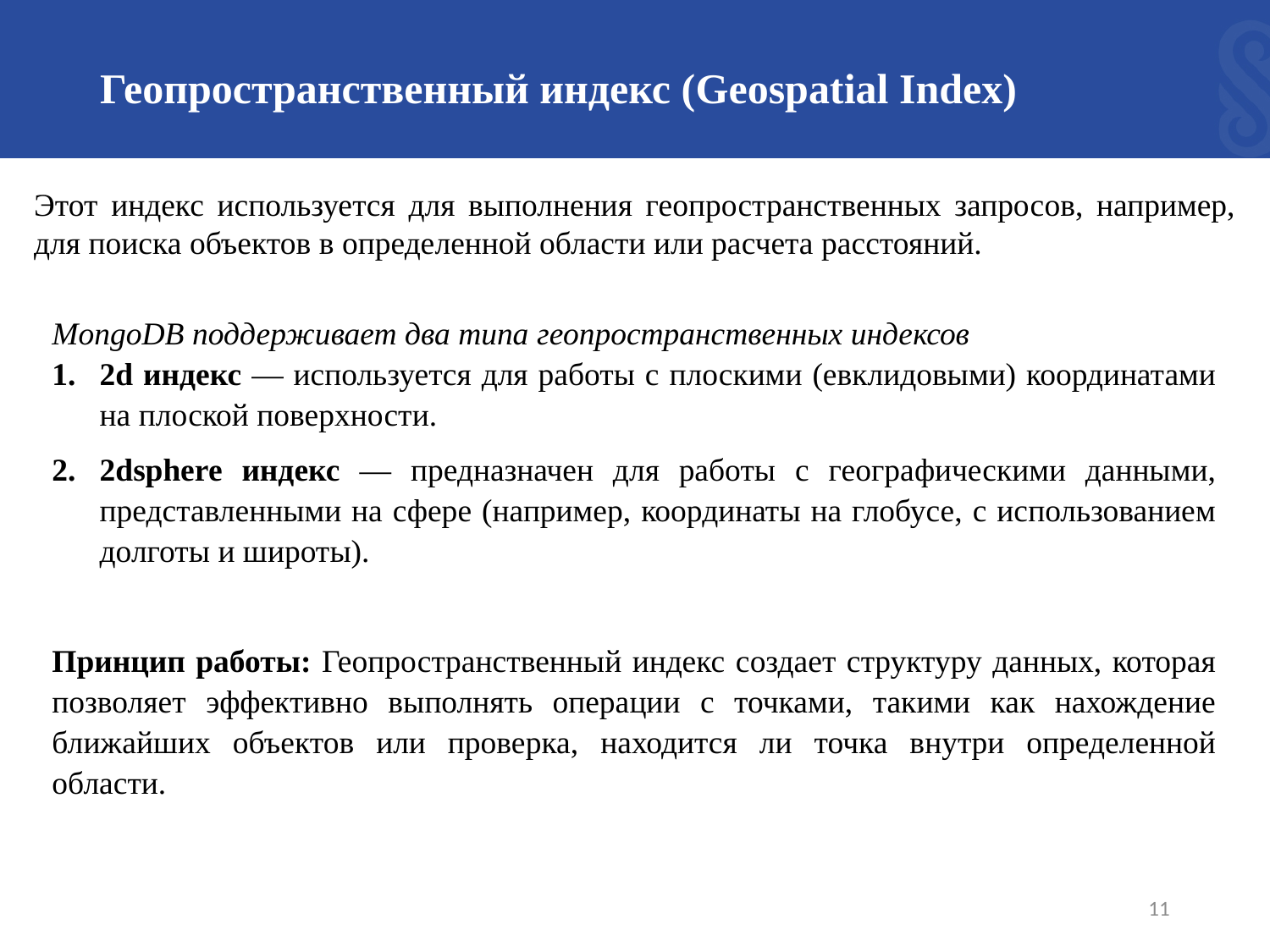

# Геопространственный индекс (Geospatial Index)
Этот индекс используется для выполнения геопространственных запросов, например, для поиска объектов в определенной области или расчета расстояний.

MongoDB поддерживает два типа геопространственных индексов
2d индекс — используется для работы с плоскими (евклидовыми) координатами на плоской поверхности.
2dsphere индекс — предназначен для работы с географическими данными, представленными на сфере (например, координаты на глобусе, с использованием долготы и широты).

Принцип работы: Геопространственный индекс создает структуру данных, которая позволяет эффективно выполнять операции с точками, такими как нахождение ближайших объектов или проверка, находится ли точка внутри определенной области.
11